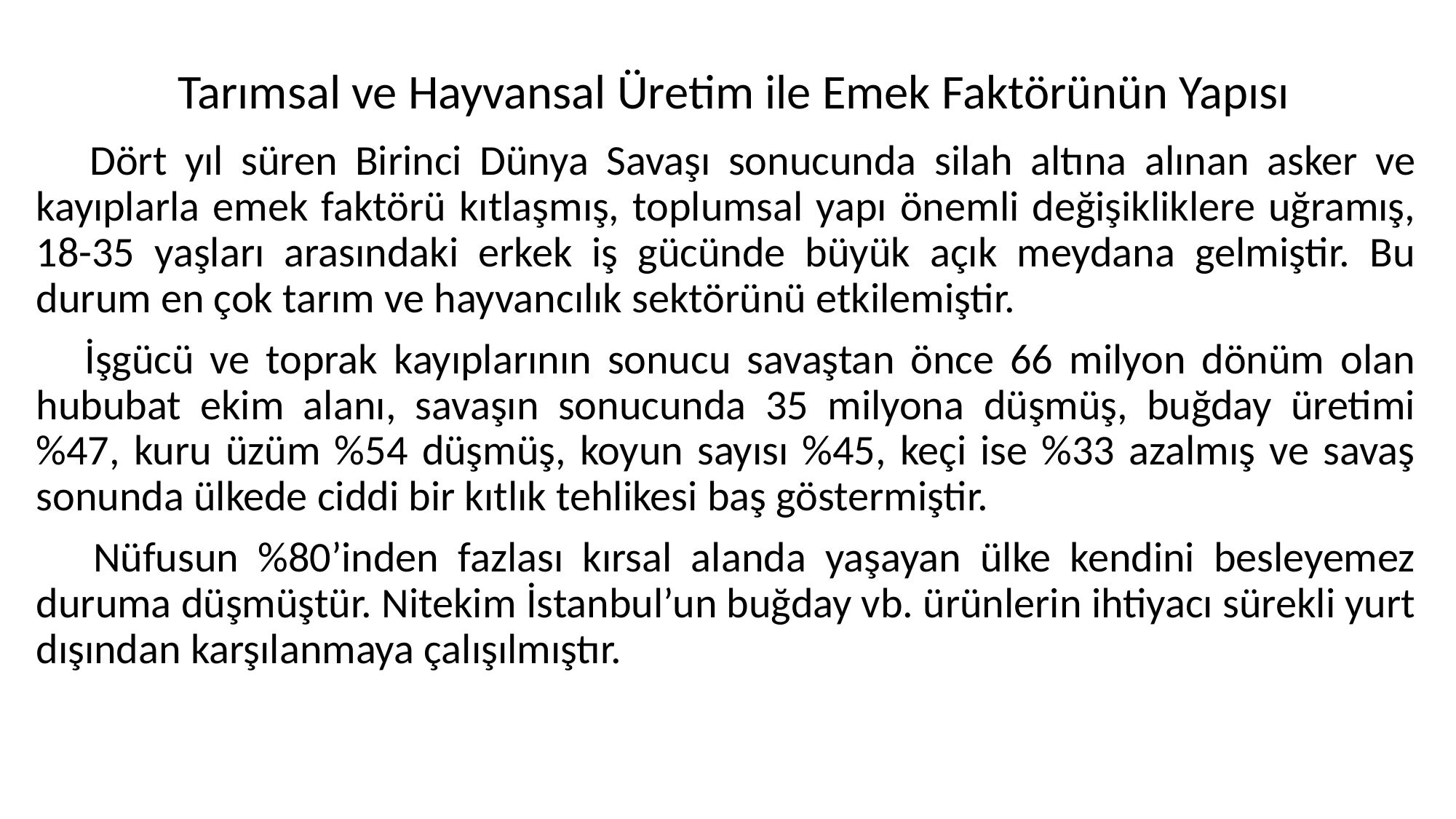

# Tarımsal ve Hayvansal Üretim ile Emek Faktörünün Yapısı
   Dört yıl süren Birinci Dünya Savaşı sonucunda silah altına alınan asker ve kayıplarla emek faktörü kıtlaşmış, toplumsal yapı önemli değişikliklere uğramış, 18-35 yaşları arasındaki erkek iş gücünde büyük açık meydana gelmiştir. Bu durum en çok tarım ve hayvancılık sektörünü etkilemiştir.
   İşgücü ve toprak kayıplarının sonucu savaştan önce 66 milyon dönüm olan hububat ekim alanı, savaşın sonucunda 35 milyona düşmüş, buğday üretimi %47, kuru üzüm %54 düşmüş, koyun sayısı %45, keçi ise %33 azalmış ve savaş sonunda ülkede ciddi bir kıtlık tehlikesi baş göstermiştir.
   Nüfusun %80’inden fazlası kırsal alanda yaşayan ülke kendini besleyemez duruma düşmüştür. Nitekim İstanbul’un buğday vb. ürünlerin ihtiyacı sürekli yurt dışından karşılanmaya çalışılmıştır.